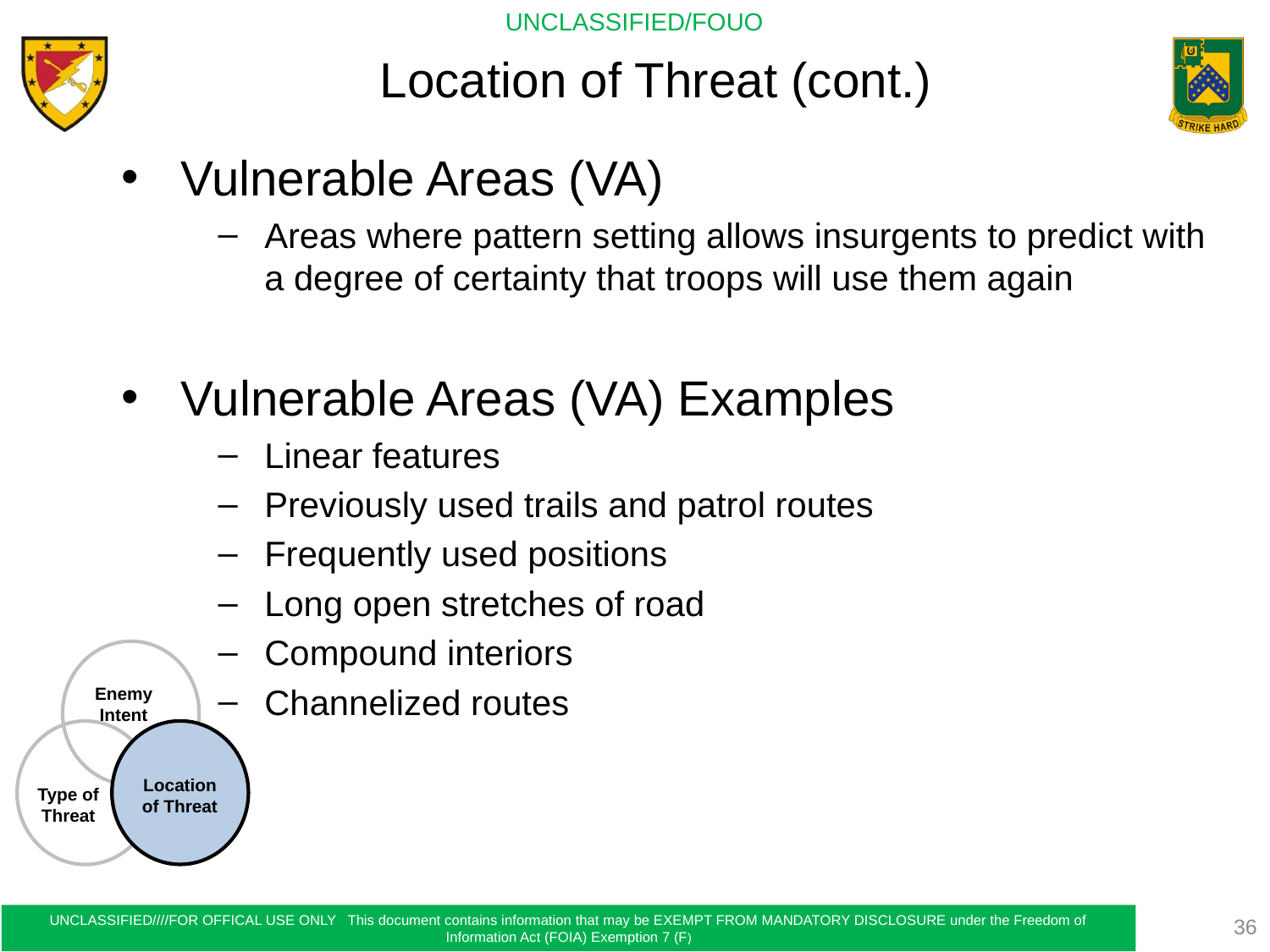

Location of Threat (cont.)
  Vulnerable Areas (VA)
Areas where pattern setting allows insurgents to predict with a degree of certainty that troops will use them again

  Vulnerable Areas (VA) Examples
Linear features
Previously used trails and patrol routes
Frequently used positions
Long open stretches of road
Compound interiors
Channelized routes

Enemy Intent

Location of Threat
Type of Threat
36